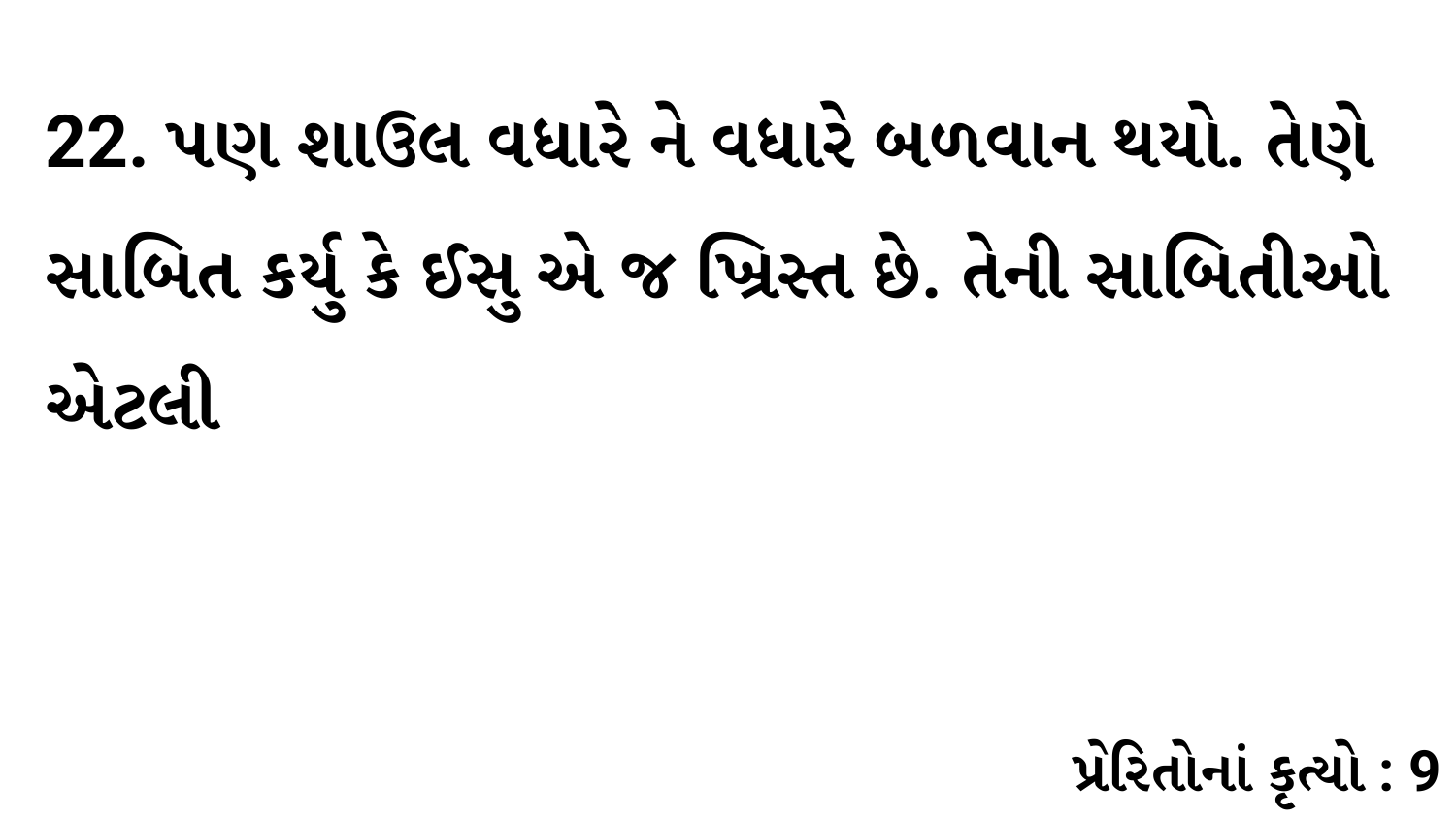

22. પણ શાઉલ વધારે ને વધારે બળવાન થયો. તેણે સાબિત કર્યુ કે ઈસુ એ જ ખ્રિસ્ત છે. તેની સાબિતીઓ એટલી
પ્રેરિતોનાં કૃત્યો : 9